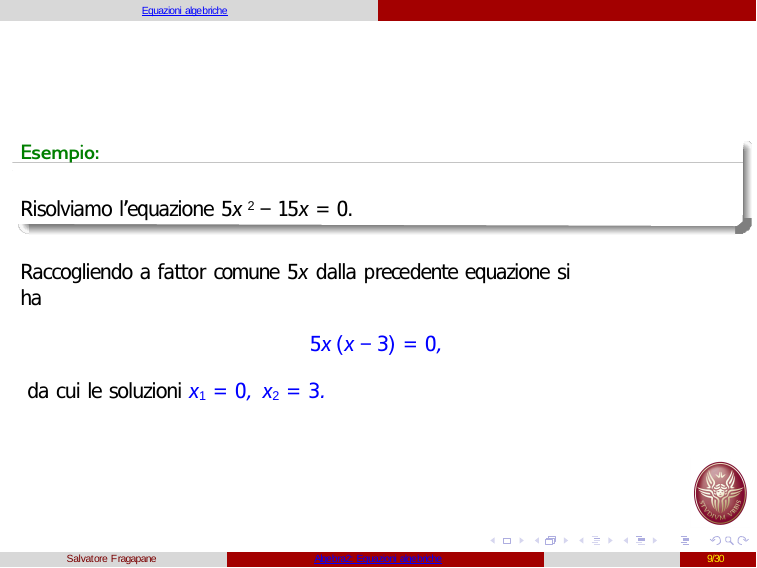

Equazioni algebriche
Esempio:

Risolviamo l’equazione 5x 2 − 15x = 0.

Raccogliendo a fattor comune 5x dalla precedente equazione si ha

5x (x − 3) = 0,
da cui le soluzioni x1 = 0, x2 = 3.

Salvatore Fragapane
Algebra2: Equazioni algebriche
9/30